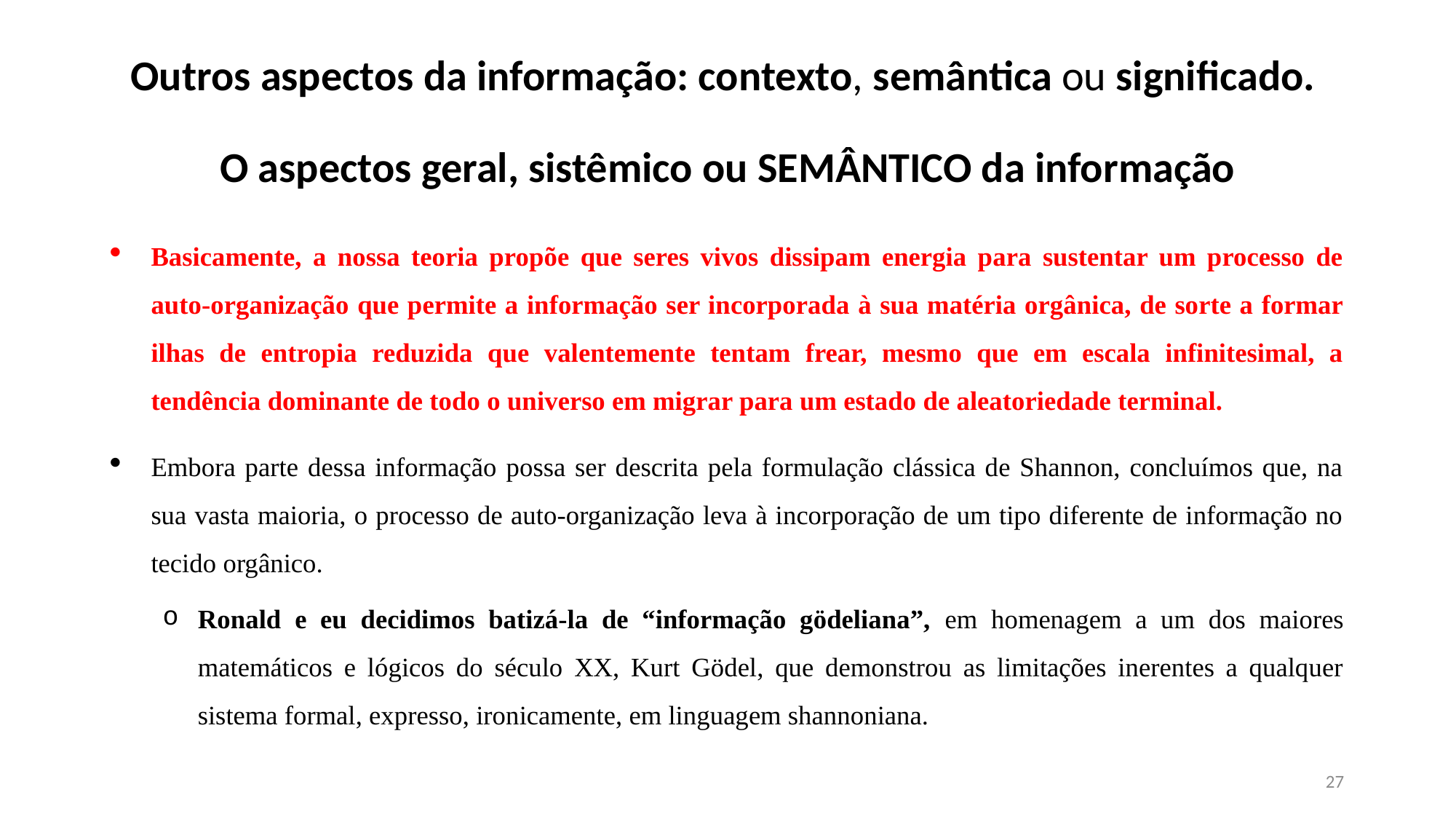

# Outros aspectos da informação: contexto, semântica ou significado. O aspectos geral, sistêmico ou SEMÂNTICO da informação
Basicamente, a nossa teoria propõe que seres vivos dissipam energia para sustentar um processo de auto-organização que permite a informação ser incorporada à sua matéria orgânica, de sorte a formar ilhas de entropia reduzida que valentemente tentam frear, mesmo que em escala infinitesimal, a tendência dominante de todo o universo em migrar para um estado de aleatoriedade terminal.
Embora parte dessa informação possa ser descrita pela formulação clássica de Shannon, concluímos que, na sua vasta maioria, o processo de auto-organização leva à incorporação de um tipo diferente de informação no tecido orgânico.
Ronald e eu decidimos batizá-la de “informação gödeliana”, em homenagem a um dos maiores matemáticos e lógicos do século XX, Kurt Gödel, que demonstrou as limitações inerentes a qualquer sistema formal, expresso, ironicamente, em linguagem shannoniana.

27